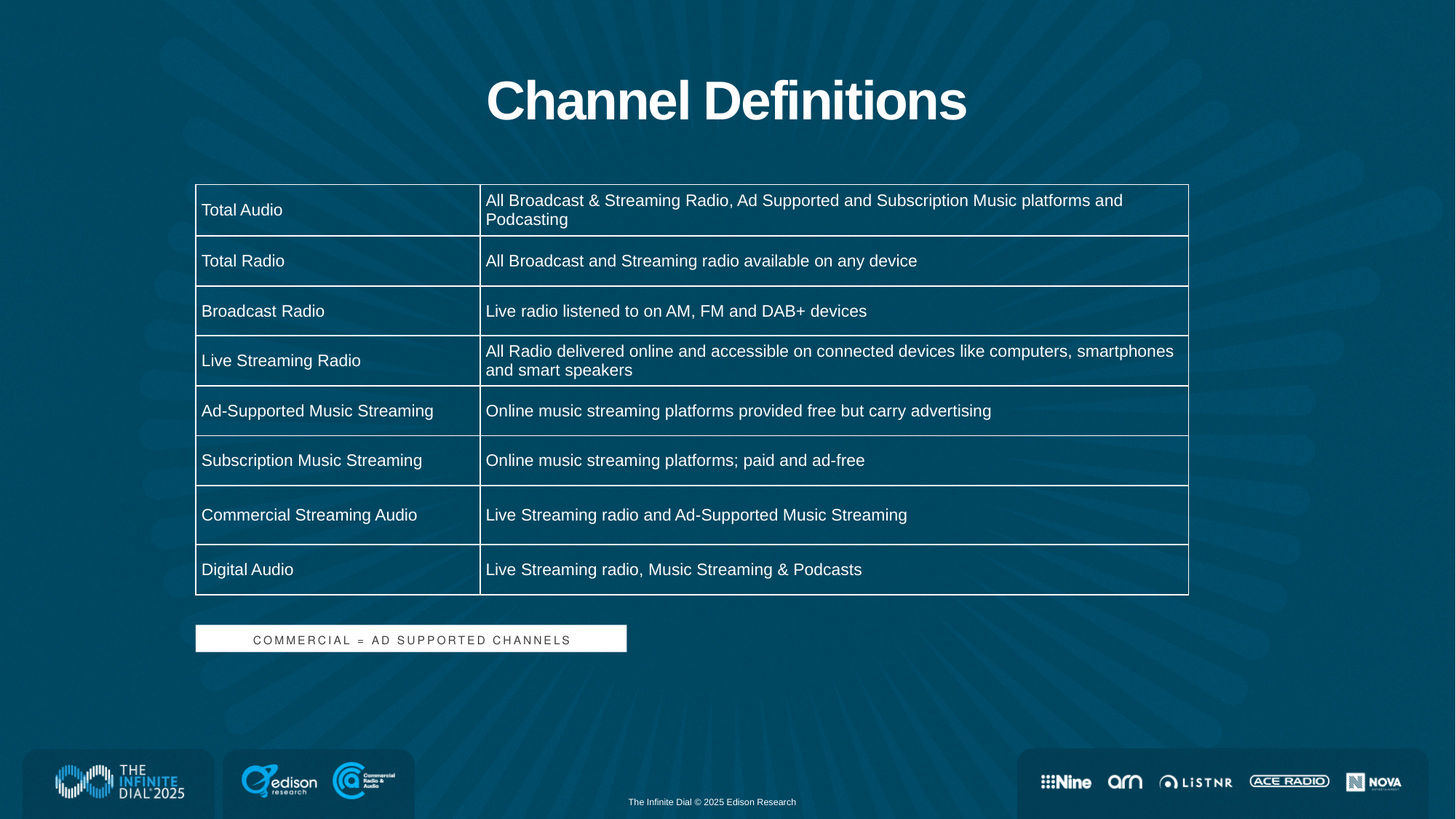

# Channel Definitions
| Total Audio | All Broadcast & Streaming Radio, Ad Supported and Subscription Music platforms and Podcasting |
| --- | --- |
| Total Radio | All Broadcast and Streaming radio available on any device |
| Broadcast Radio | Live radio listened to on AM, FM and DAB+ devices |
| Live Streaming Radio | All Radio delivered online and accessible on connected devices like computers, smartphones and smart speakers |
| Ad-Supported Music Streaming | Online music streaming platforms provided free but carry advertising |
| Subscription Music Streaming | Online music streaming platforms; paid and ad-free |
| Commercial Streaming Audio | Live Streaming radio and Ad-Supported Music Streaming |
| Digital Audio | Live Streaming radio, Music Streaming & Podcasts |
Commercial = ad supporteD CHANNELS